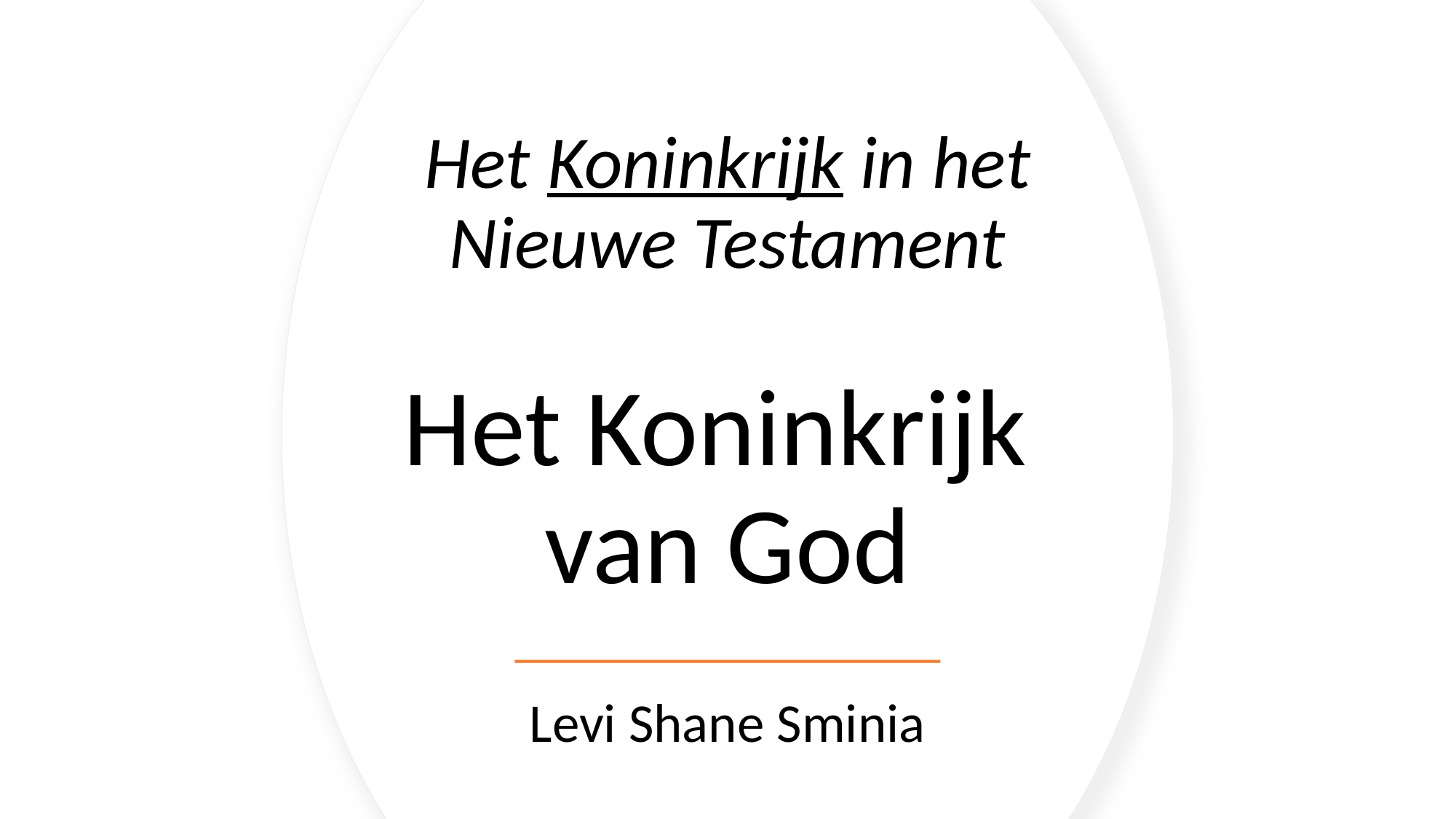

# Het Koninkrijk in het Nieuwe Testament Het Koninkrijk van God

Levi Shane Sminia